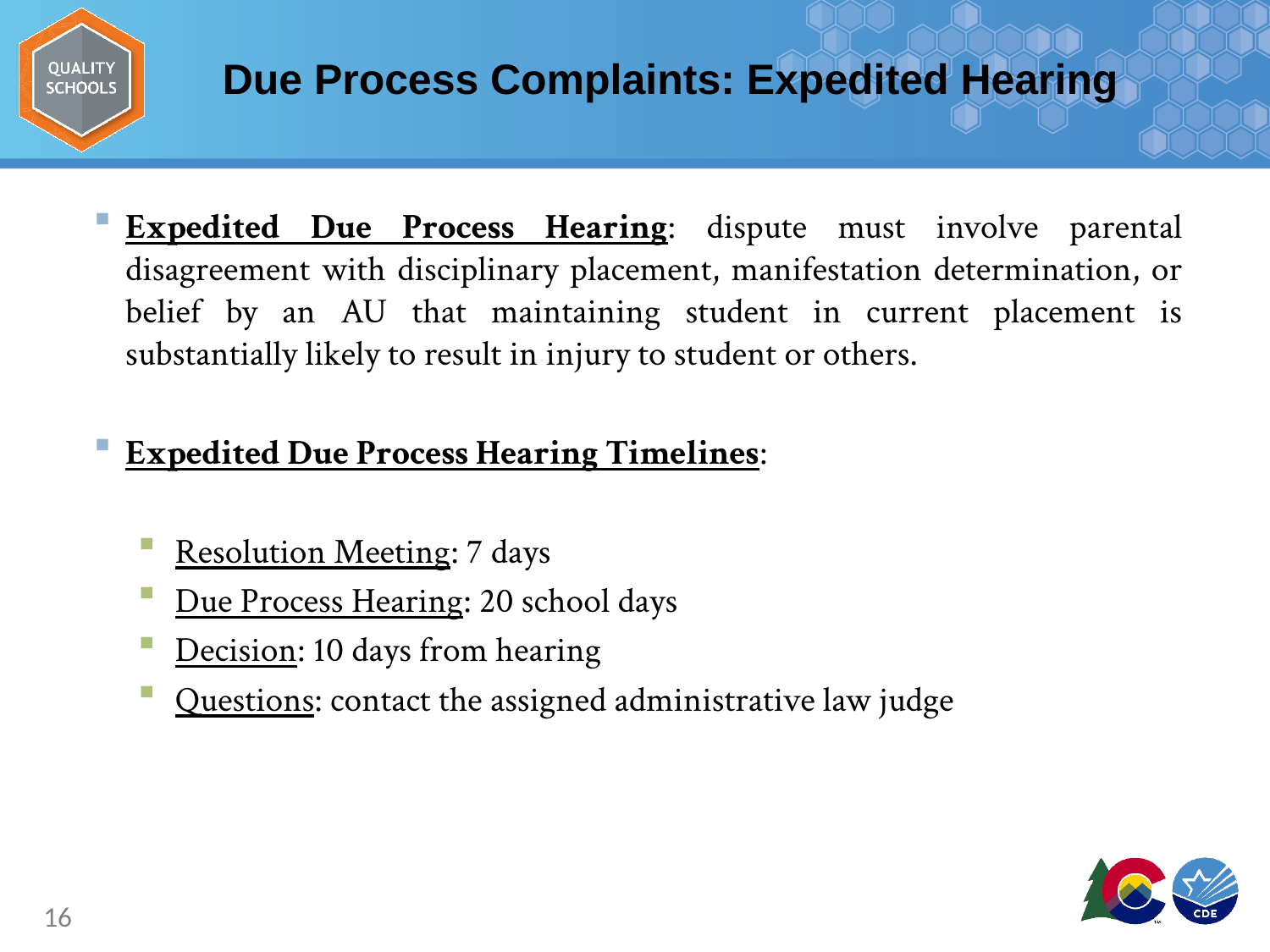

# Due Process Complaints: Expedited Hearing
Expedited Due Process Hearing: dispute must involve parental disagreement with disciplinary placement, manifestation determination, or belief by an AU that maintaining student in current placement is substantially likely to result in injury to student or others.

Expedited Due Process Hearing Timelines:

Resolution Meeting: 7 days
Due Process Hearing: 20 school days
Decision: 10 days from hearing
Questions: contact the assigned administrative law judge

16